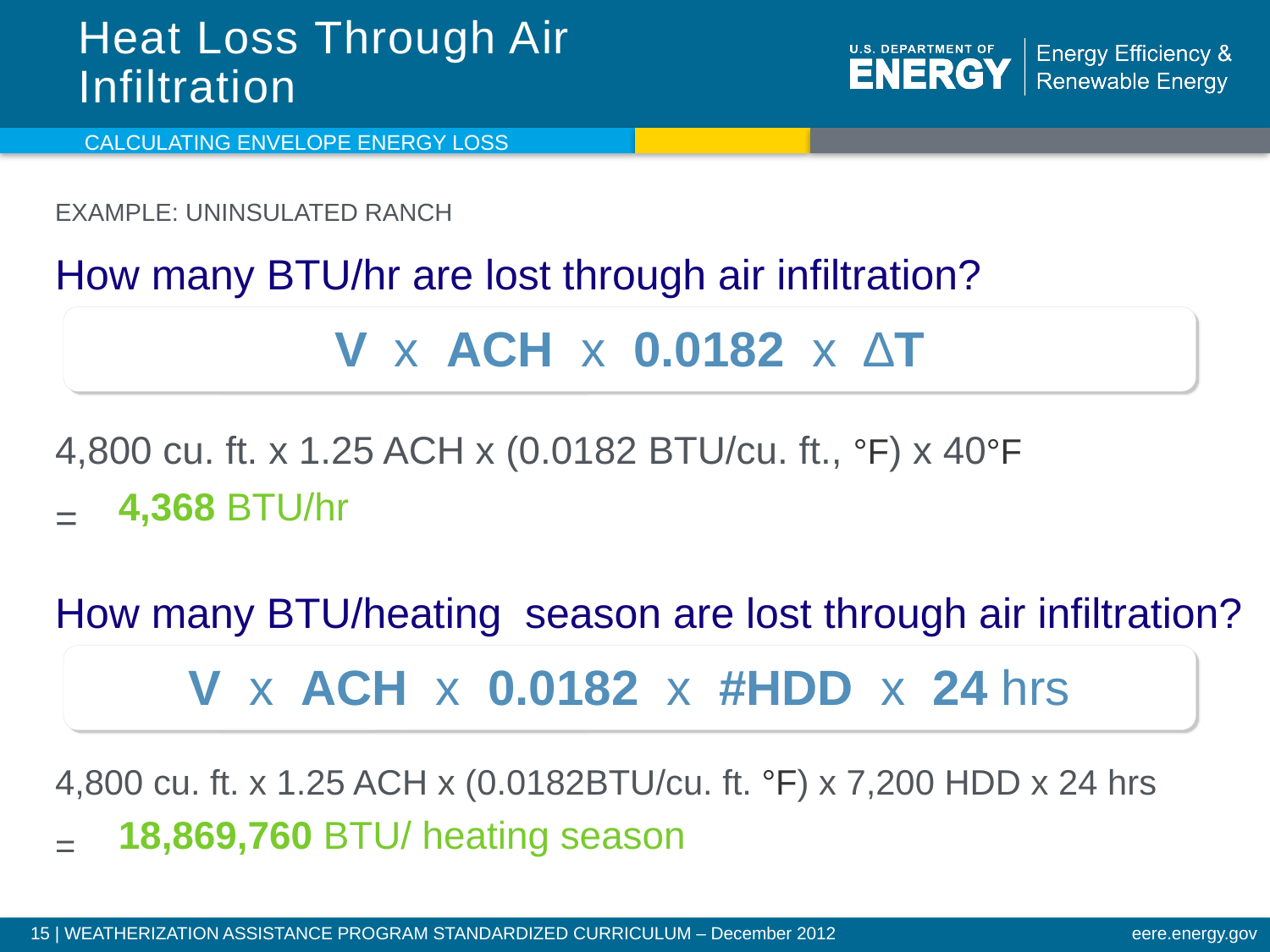

# Heat Loss Through Air Infiltration
Calculating Envelope energy loss
EXAMPLE: UNINSULATED RANCH
How many BTU/hr are lost through air infiltration?

4,800 cu. ft. x 1.25 ACH x (0.0182 BTU/cu. ft., °F) x 40°F
=
How many BTU/heating  season are lost through air infiltration?

4,800 cu. ft. x 1.25 ACH x (0.0182BTU/cu. ft. °F) x 7,200 HDD x 24 hrs
=

V  x  ACH  x  0.0182  x  ∆T
4,368 BTU/hr
V  x  ACH  x  0.0182  x  #HDD  x  24 hrs
18,869,760 BTU/ heating season